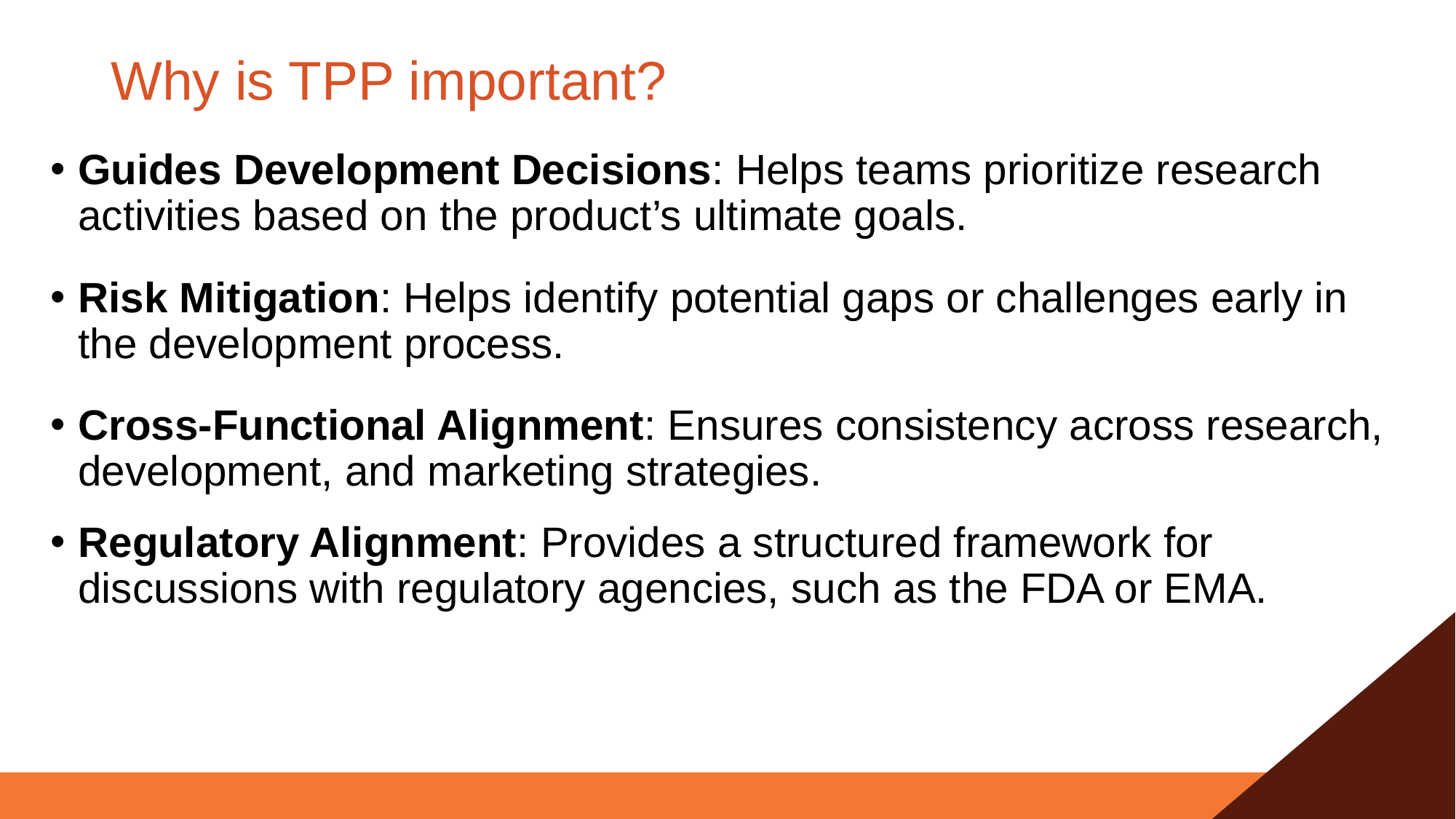

# Why is TPP important?
Guides Development Decisions: Helps teams prioritize research activities based on the product’s ultimate goals.
Risk Mitigation: Helps identify potential gaps or challenges early in the development process.
Cross-Functional Alignment: Ensures consistency across research, development, and marketing strategies.
Regulatory Alignment: Provides a structured framework for discussions with regulatory agencies, such as the FDA or EMA.